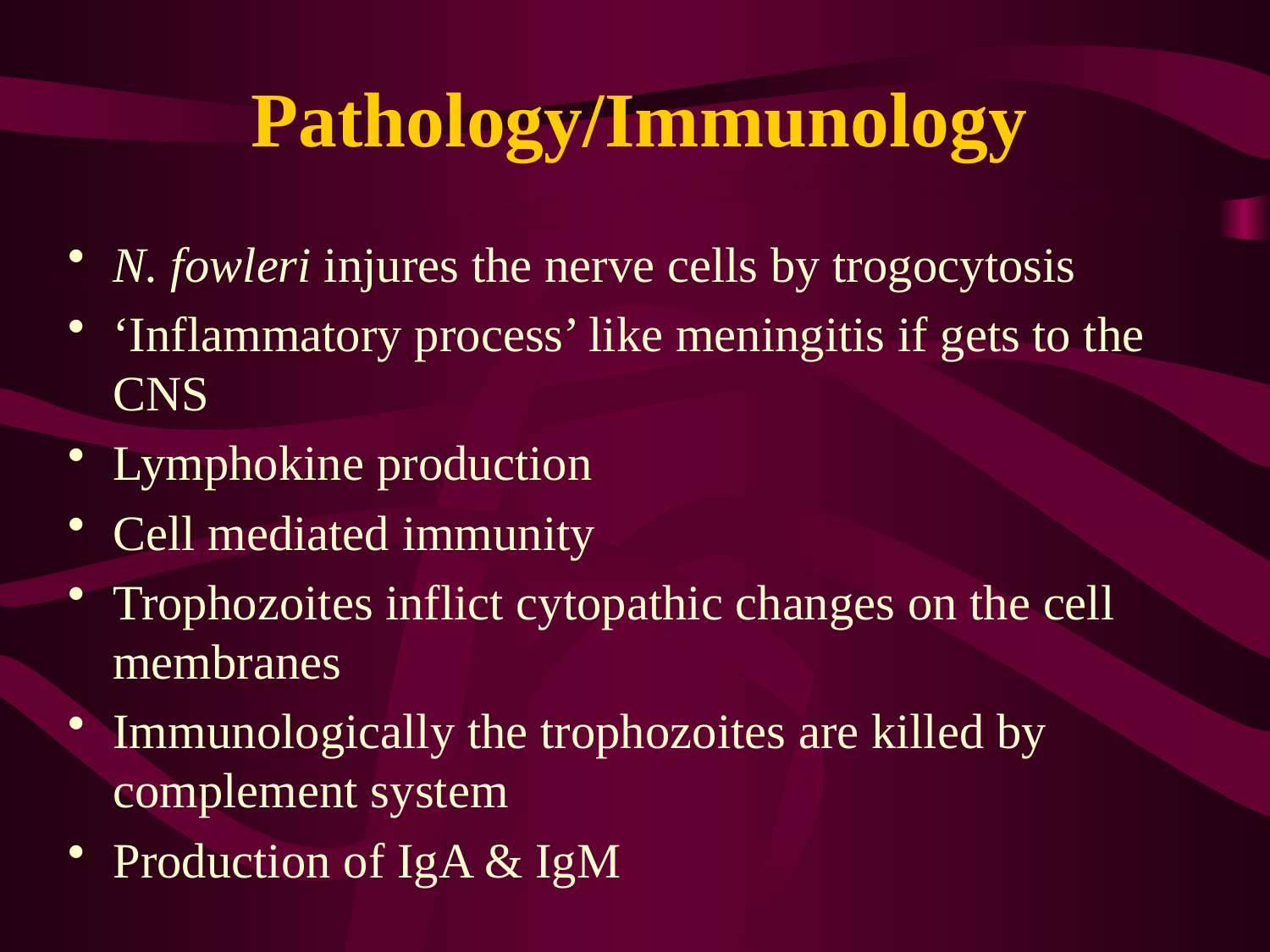

# Pathology/Immunology
N. fowleri injures the nerve cells by trogocytosis
‘Inflammatory process’ like meningitis if gets to the CNS
Lymphokine production
Cell mediated immunity
Trophozoites inflict cytopathic changes on the cell membranes
Immunologically the trophozoites are killed by complement system
Production of IgA & IgM